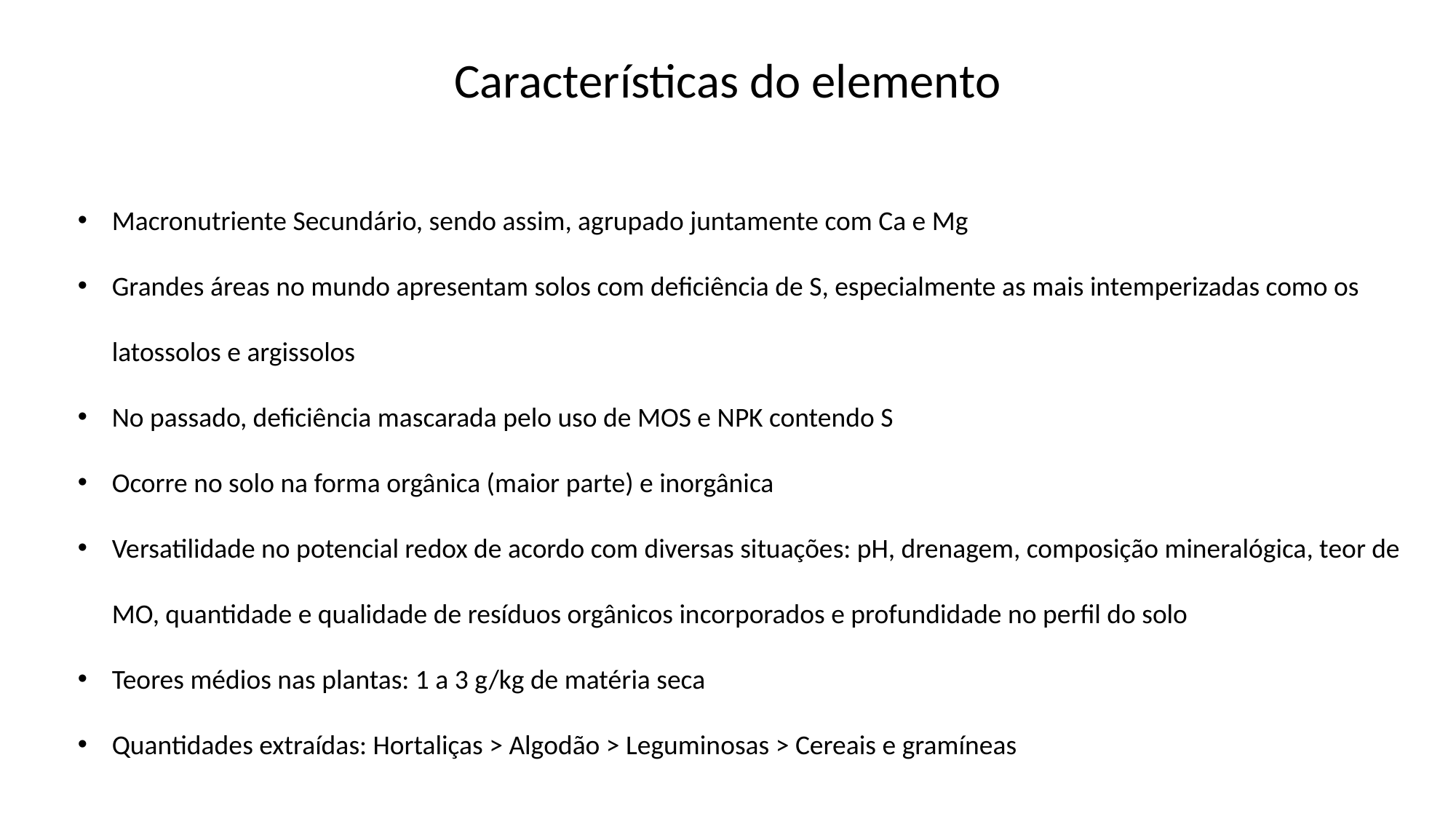

Características do elemento
Macronutriente Secundário, sendo assim, agrupado juntamente com Ca e Mg
Grandes áreas no mundo apresentam solos com deficiência de S, especialmente as mais intemperizadas como os latossolos e argissolos
No passado, deficiência mascarada pelo uso de MOS e NPK contendo S
Ocorre no solo na forma orgânica (maior parte) e inorgânica
Versatilidade no potencial redox de acordo com diversas situações: pH, drenagem, composição mineralógica, teor de MO, quantidade e qualidade de resíduos orgânicos incorporados e profundidade no perfil do solo
Teores médios nas plantas: 1 a 3 g/kg de matéria seca
Quantidades extraídas: Hortaliças > Algodão > Leguminosas > Cereais e gramíneas